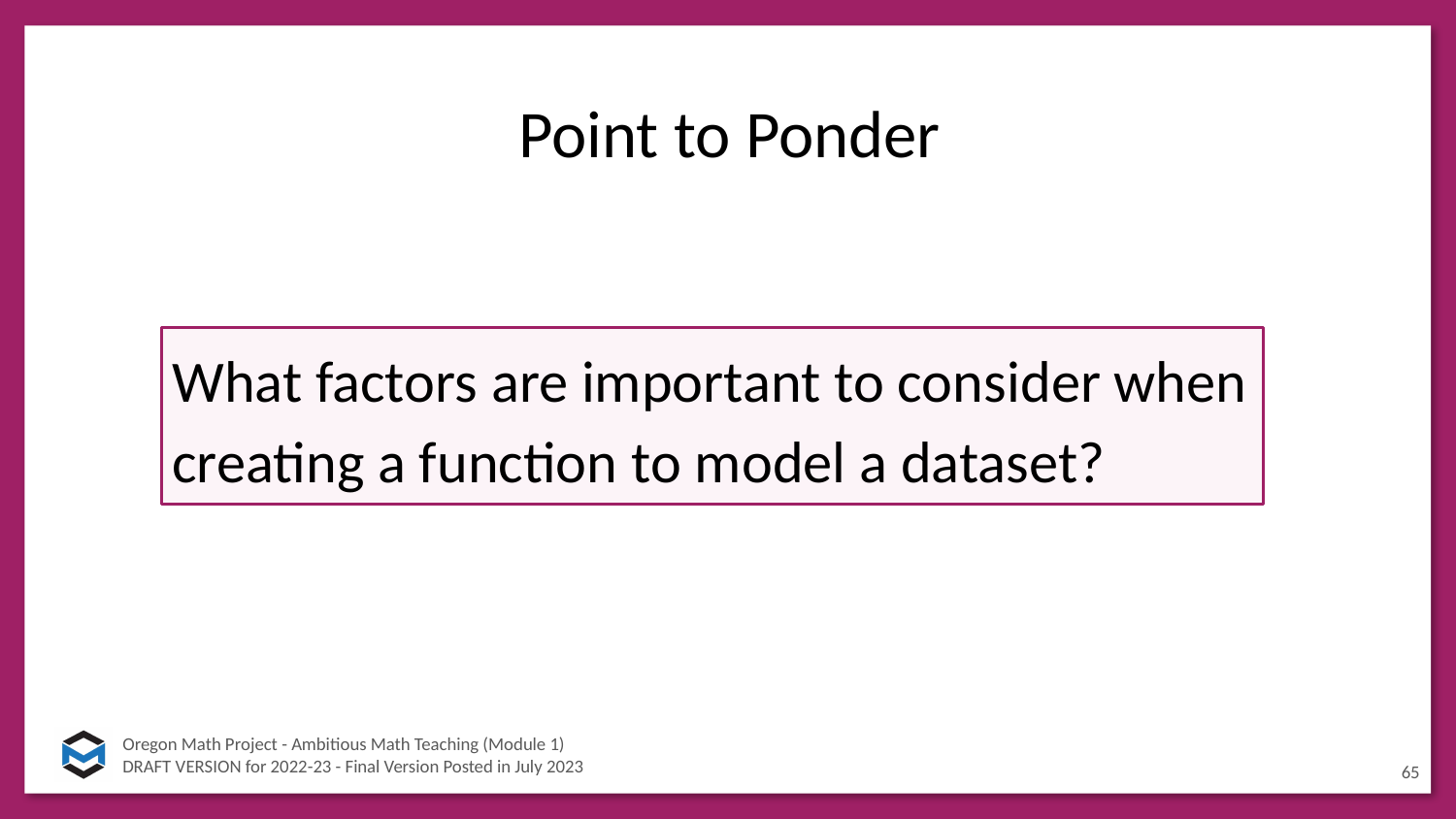

# Point to Ponder
What factors are important to consider when creating a function to model a dataset?
65